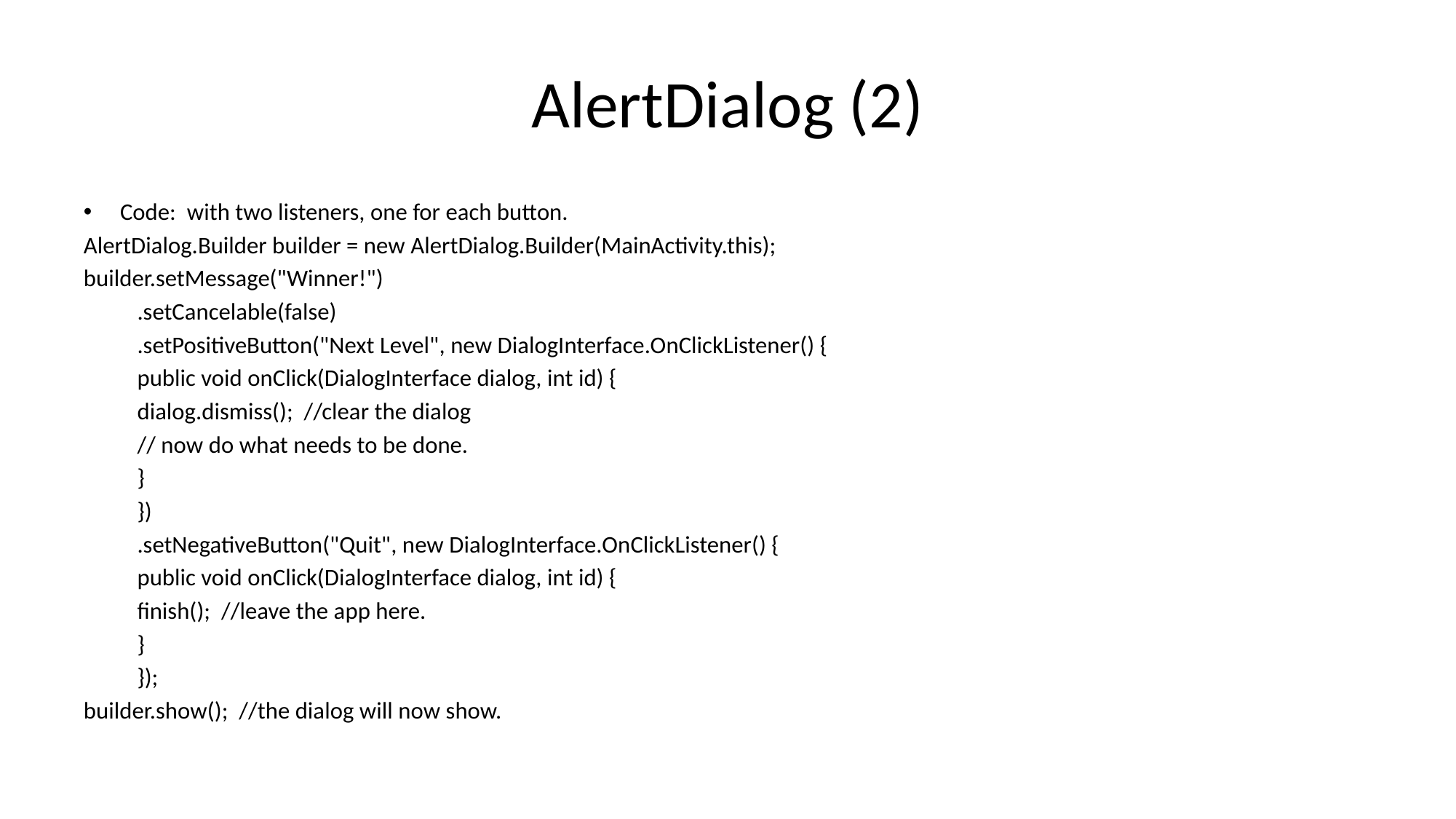

# AlertDialog (2)
Code:  with two listeners, one for each button.
AlertDialog.Builder builder = new AlertDialog.Builder(MainActivity.this);
builder.setMessage("Winner!")
	.setCancelable(false)
	.setPositiveButton("Next Level", new DialogInterface.OnClickListener() {
		public void onClick(DialogInterface dialog, int id) {
			dialog.dismiss();  //clear the dialog
			// now do what needs to be done.
		}
	})
	.setNegativeButton("Quit", new DialogInterface.OnClickListener() {
		public void onClick(DialogInterface dialog, int id) {
			finish();  //leave the app here.
		}
	});
builder.show();  //the dialog will now show.